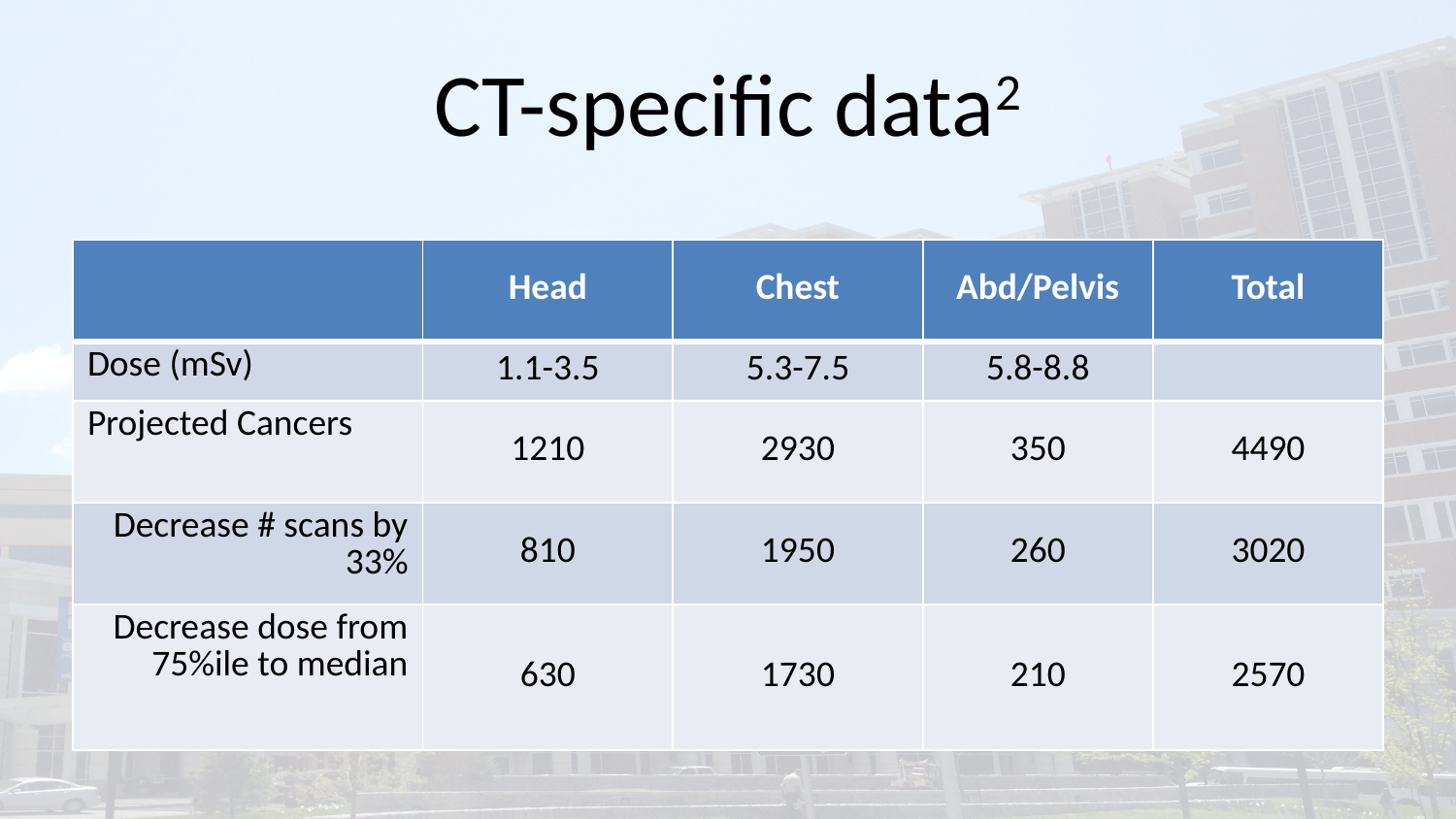

# CT-specific data2
|  | Head | Chest | Abd/Pelvis | Total |
| --- | --- | --- | --- | --- |
| Dose (mSv) | 1.1-3.5 | 5.3-7.5 | 5.8-8.8 |  |
| Projected Cancers | 1210 | 2930 | 350 | 4490 |
| Decrease # scans by 33% | 810 | 1950 | 260 | 3020 |
| Decrease dose from 75%ile to median | 630 | 1730 | 210 | 2570 |